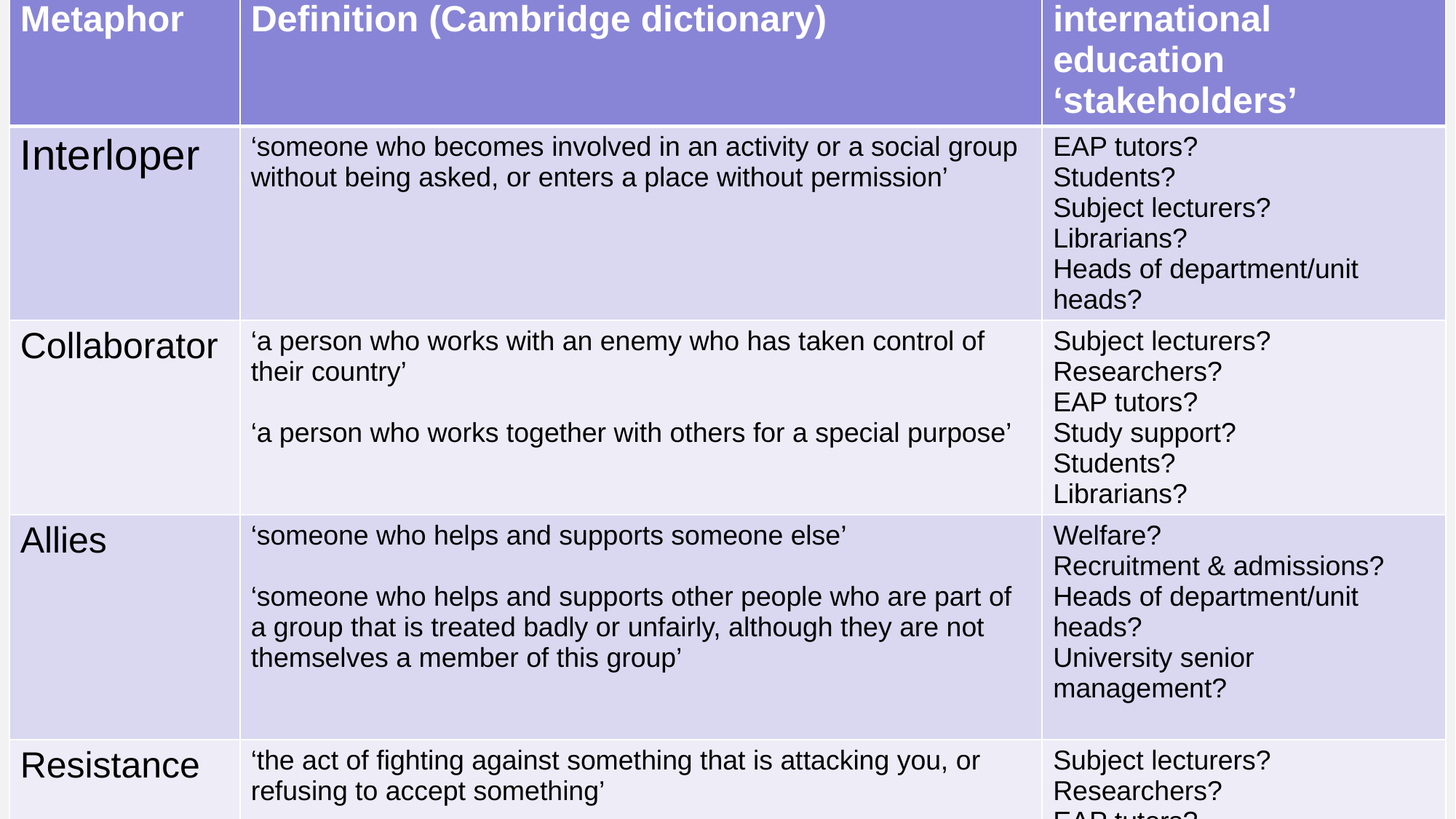

| Metaphor | Definition (Cambridge dictionary) | international education ‘stakeholders’ |
| --- | --- | --- |
| Interloper | ‘someone who becomes involved in an activity or a social group without being asked, or enters a place without permission’ | EAP tutors? Students? Subject lecturers? Librarians? Heads of department/unit heads? |
| Collaborator | ‘a person who works with an enemy who has taken control of their country’ ‘a person who works together with others for a special purpose’ | Subject lecturers? Researchers? EAP tutors? Study support? Students? Librarians? |
| Allies | ‘someone who helps and supports someone else’ ‘someone who helps and supports other people who are part of a group that is treated badly or unfairly, although they are not themselves a member of this group’ | Welfare? Recruitment & admissions? Heads of department/unit heads? University senior management? |
| Resistance | ‘the act of fighting against something that is attacking you, or refusing to accept something’ ‘a force that acts to stop the progress of something or make it slower’ | Subject lecturers? Researchers? EAP tutors? Students? Heads of department/unit heads? |
#